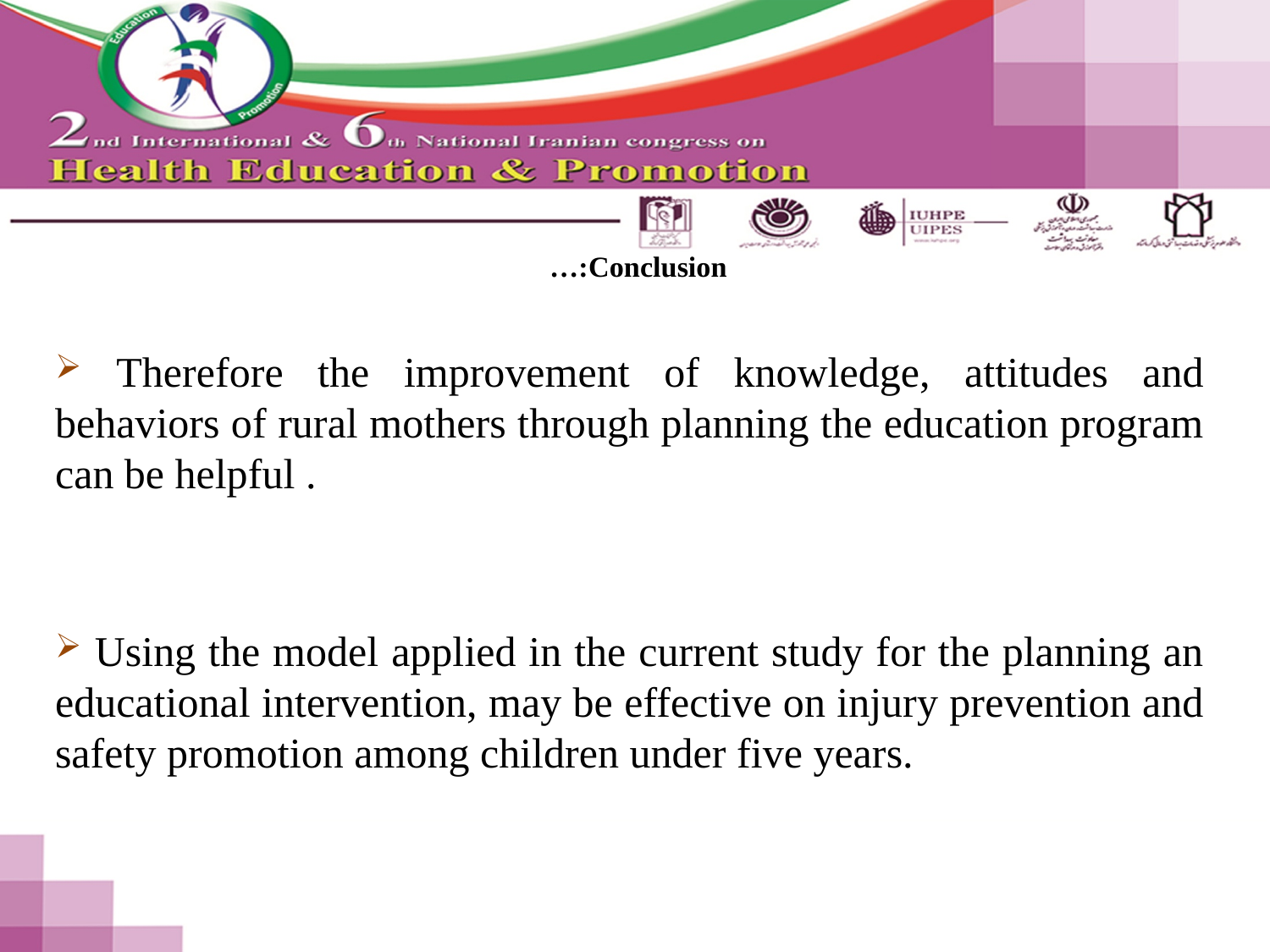

# Conclusion:…
 Therefore the improvement of knowledge, attitudes and behaviors of rural mothers through planning the education program can be helpful .

 Using the model applied in the current study for the planning an educational intervention, may be effective on injury prevention and safety promotion among children under five years.